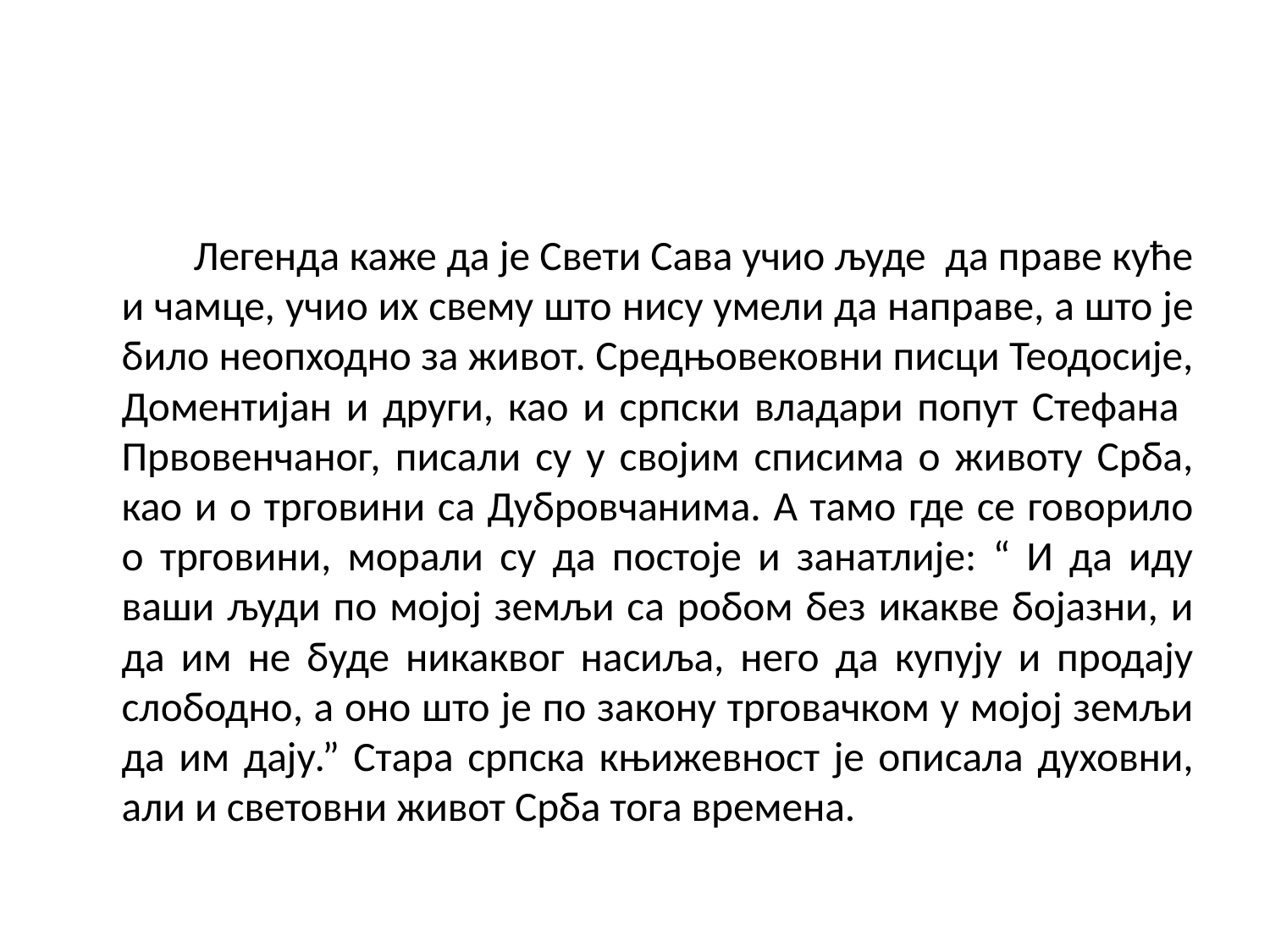

#
            Легенда каже да је Свети Сава учио људе  да праве куће и чамце, учио их свему што нису умели да направе, а што је било неопходно за живот. Средњовековни писци Теодосије, Доментијан и други, као и српски владари попут Стефана  Првовенчаног, писали су у својим списима о животу Срба, као и о трговини са Дубровчанима. А тамо где се говорило о трговини, морали су да постоје и занатлије: “ И да иду ваши људи по мојој земљи са робом без икакве бојазни, и да им не буде никаквог насиља, него да купују и продају слободно, а оно што је по закону трговачком у мојој земљи да им дају.” Стара српска књижевност је описала духовни, али и световни живот Срба тога времена.